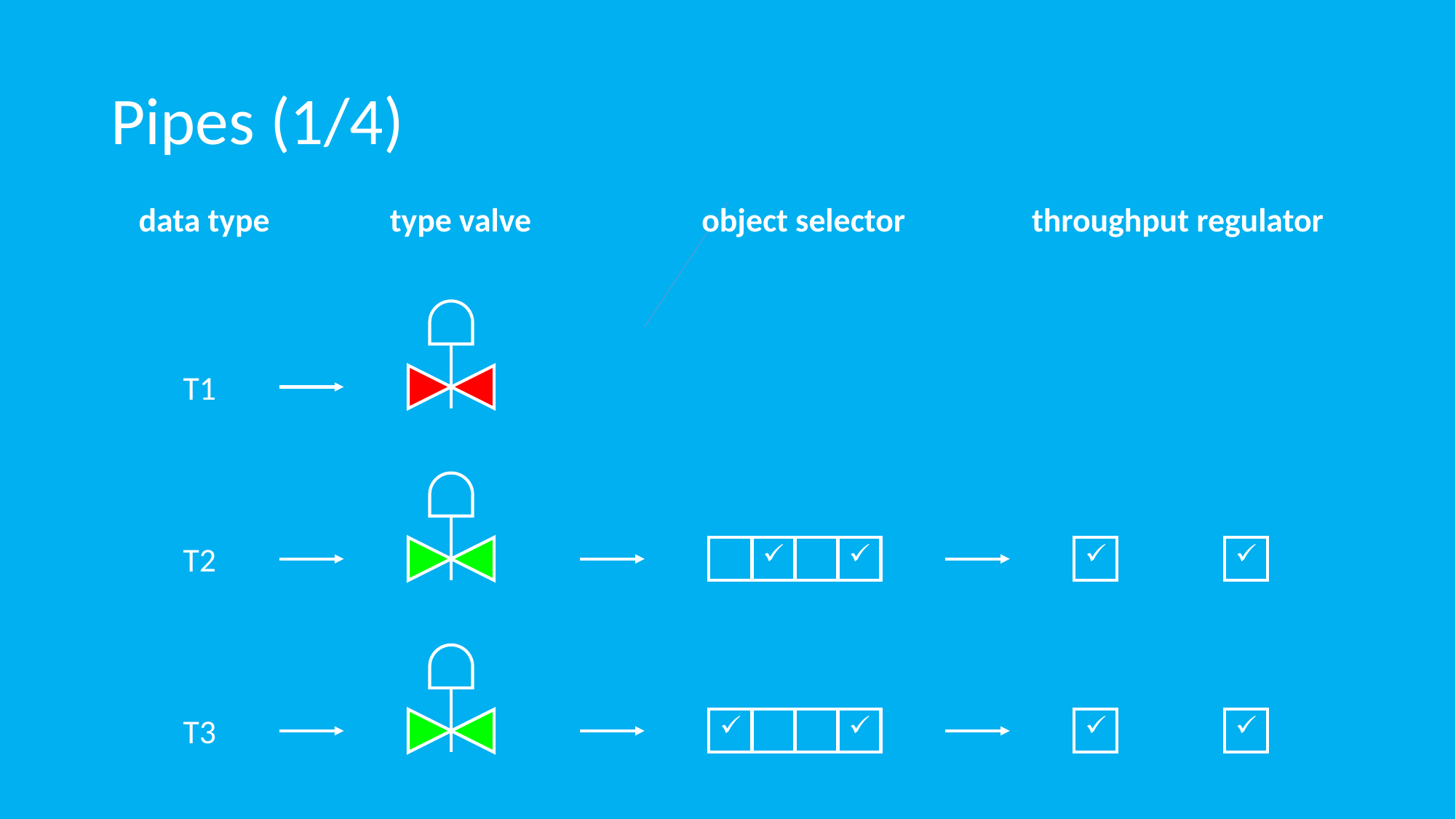

# Pipes (1/4)
	data type	type valve	object selector	throughput regulator

T1

T2

T3